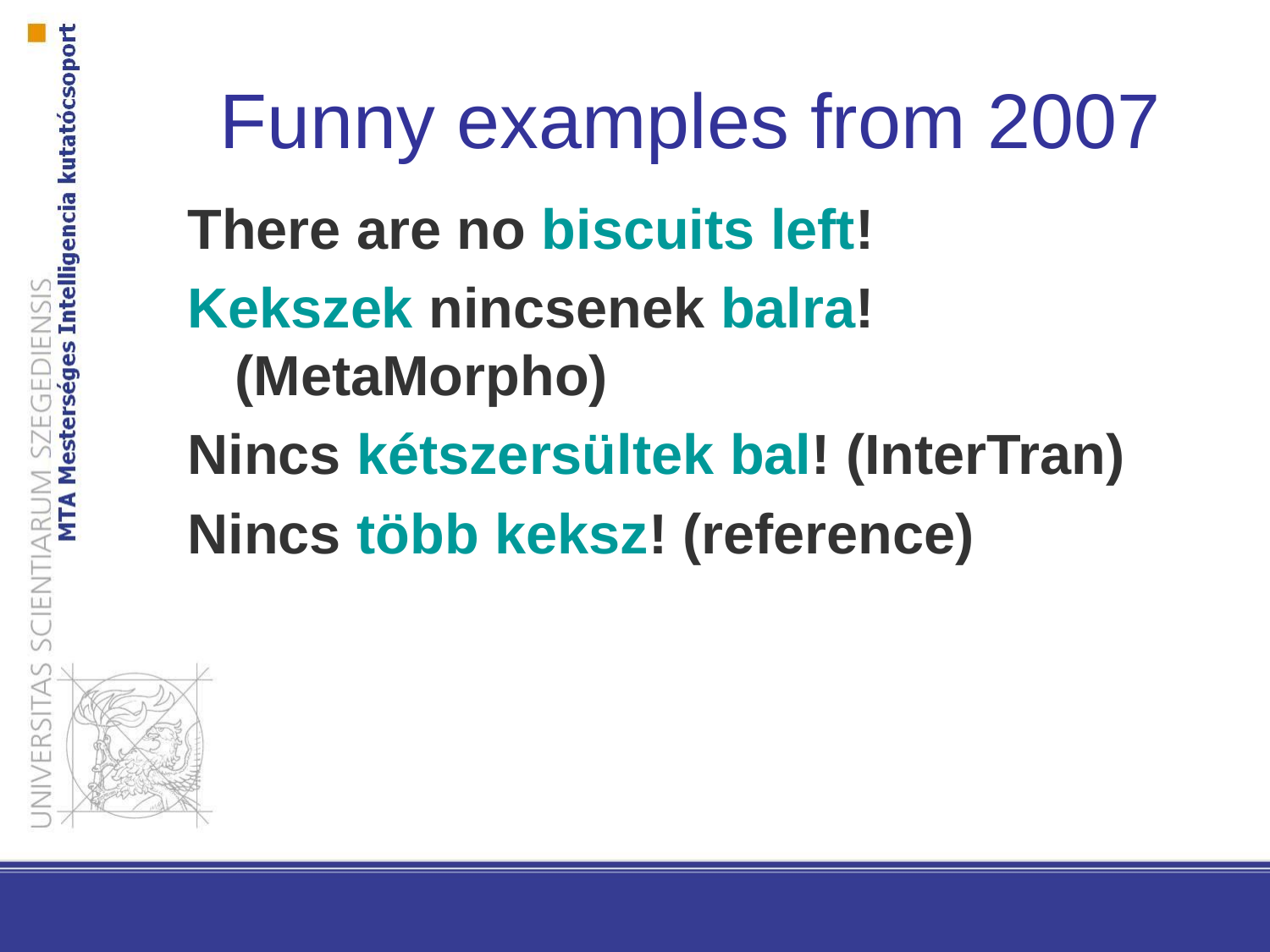

Funny examples from 2007
There are no biscuits left!
Kekszek nincsenek balra! (MetaMorpho)
Nincs kétszersültek bal! (InterTran)
Nincs több keksz! (reference)